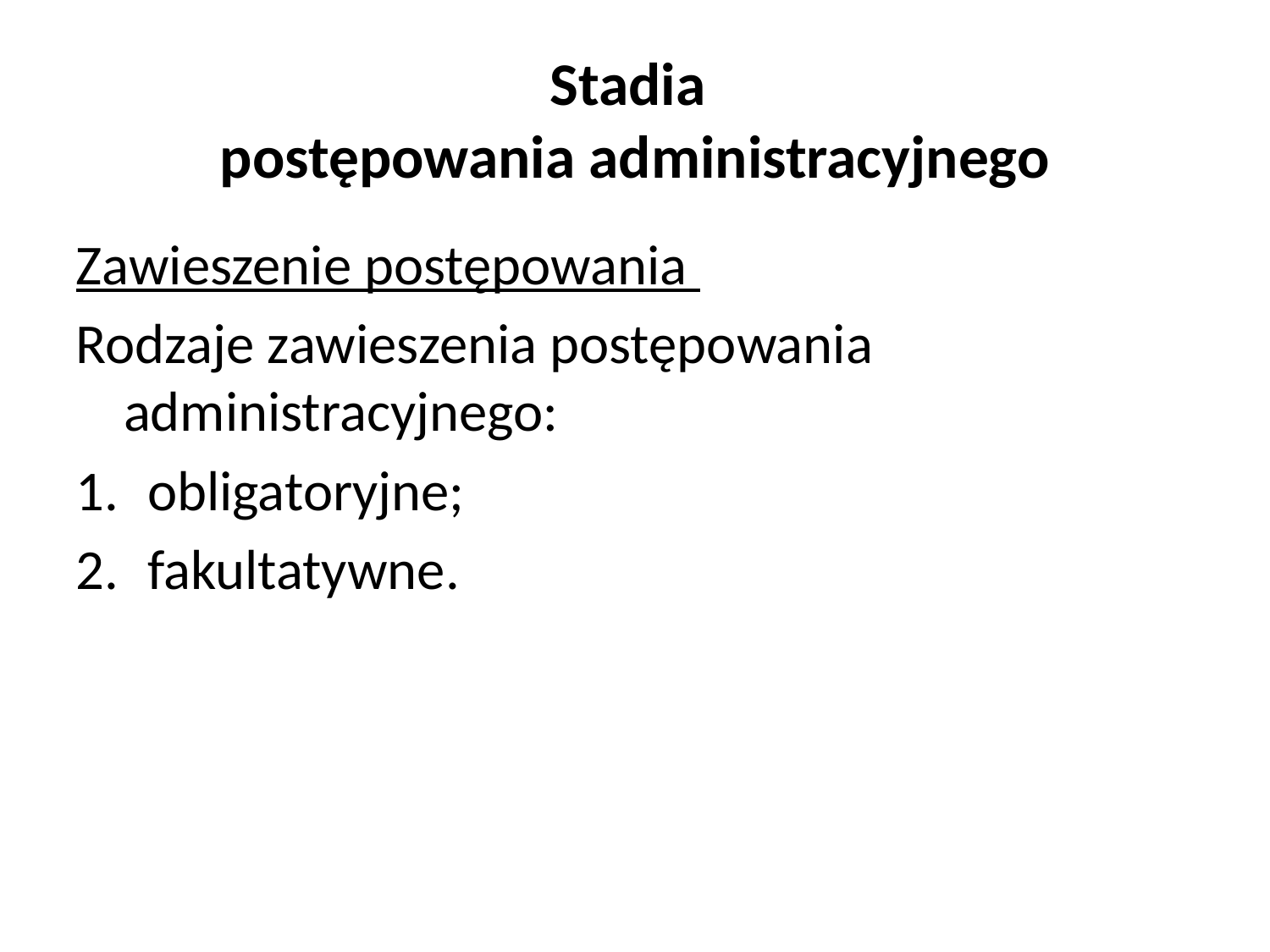

Stadia
postępowania administracyjnego
Zawieszenie postępowania
Rodzaje zawieszenia postępowania administracyjnego:
obligatoryjne;
fakultatywne.